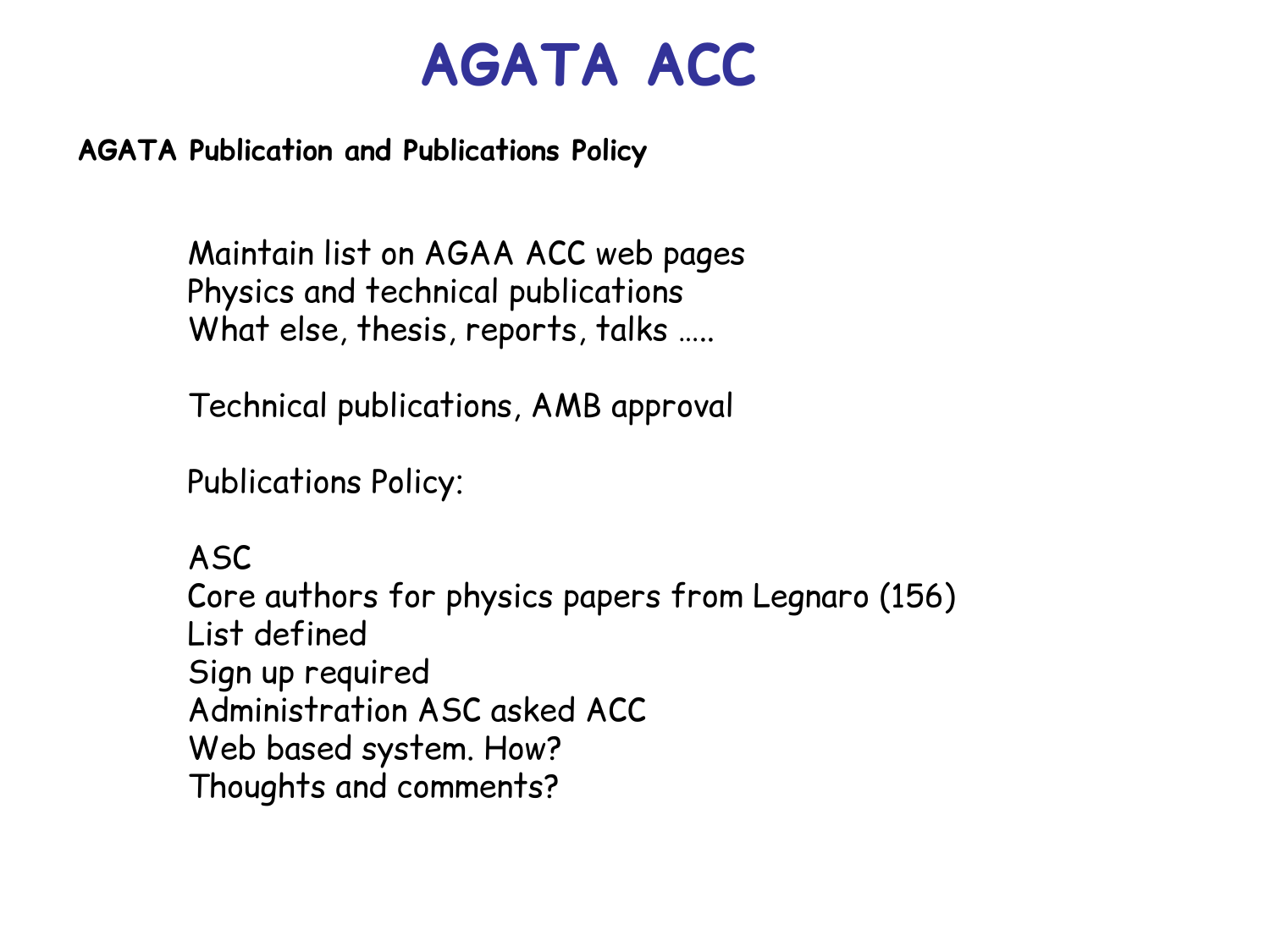

AGATA ACC
AGATA Publication and Publications Policy

Maintain list on AGAA ACC web pages
Physics and technical publications
What else, thesis, reports, talks …..

Technical publications, AMB approval

Publications Policy:

ASC
Core authors for physics papers from Legnaro (156)
List defined
Sign up required
Administration ASC asked ACC
Web based system. How?
Thoughts and comments?